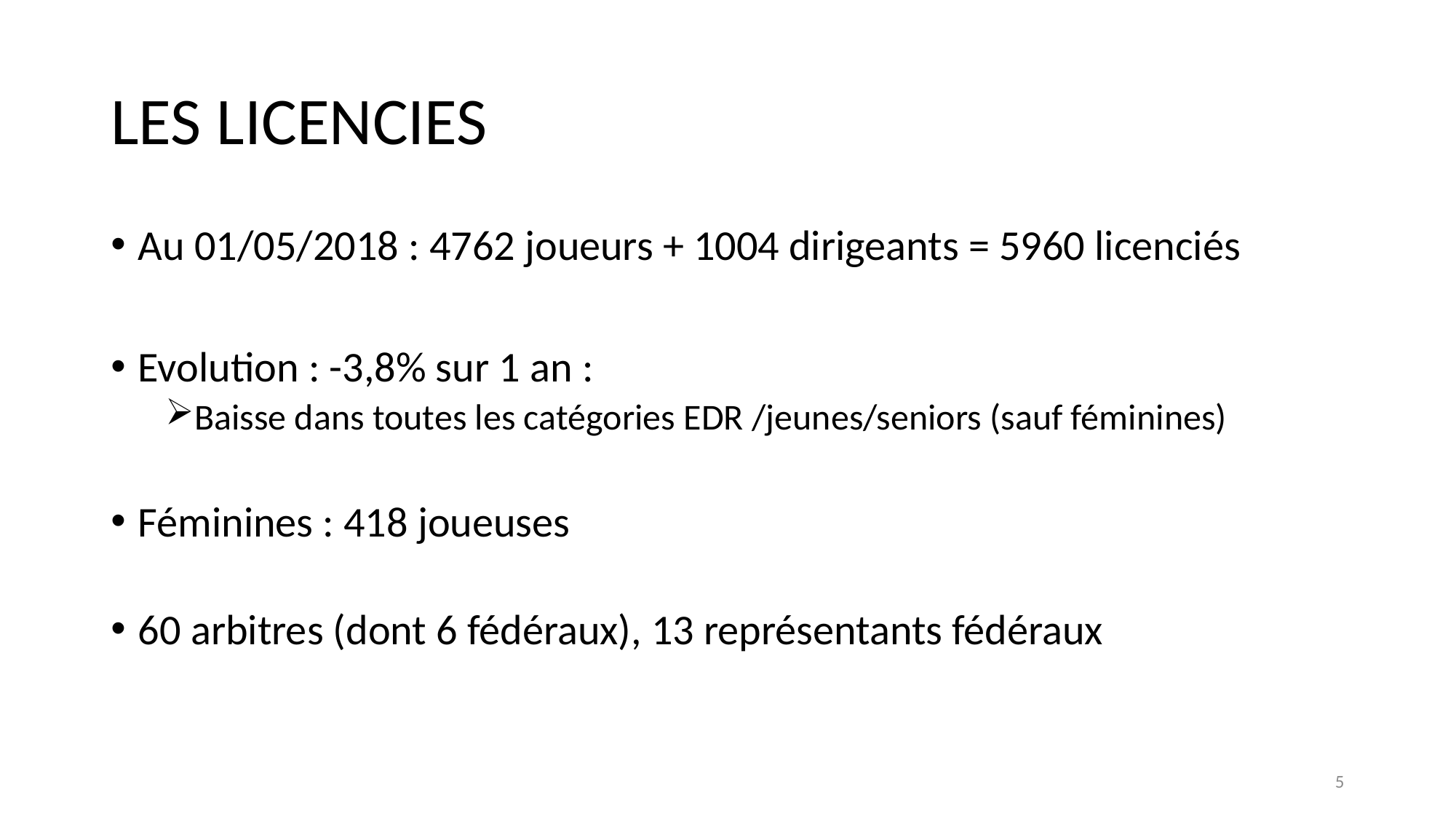

# LES LICENCIES
Au 01/05/2018 : 4762 joueurs + 1004 dirigeants = 5960 licenciés

Evolution : -3,8% sur 1 an :
Baisse dans toutes les catégories EDR /jeunes/seniors (sauf féminines)

Féminines : 418 joueuses

60 arbitres (dont 6 fédéraux), 13 représentants fédéraux

5